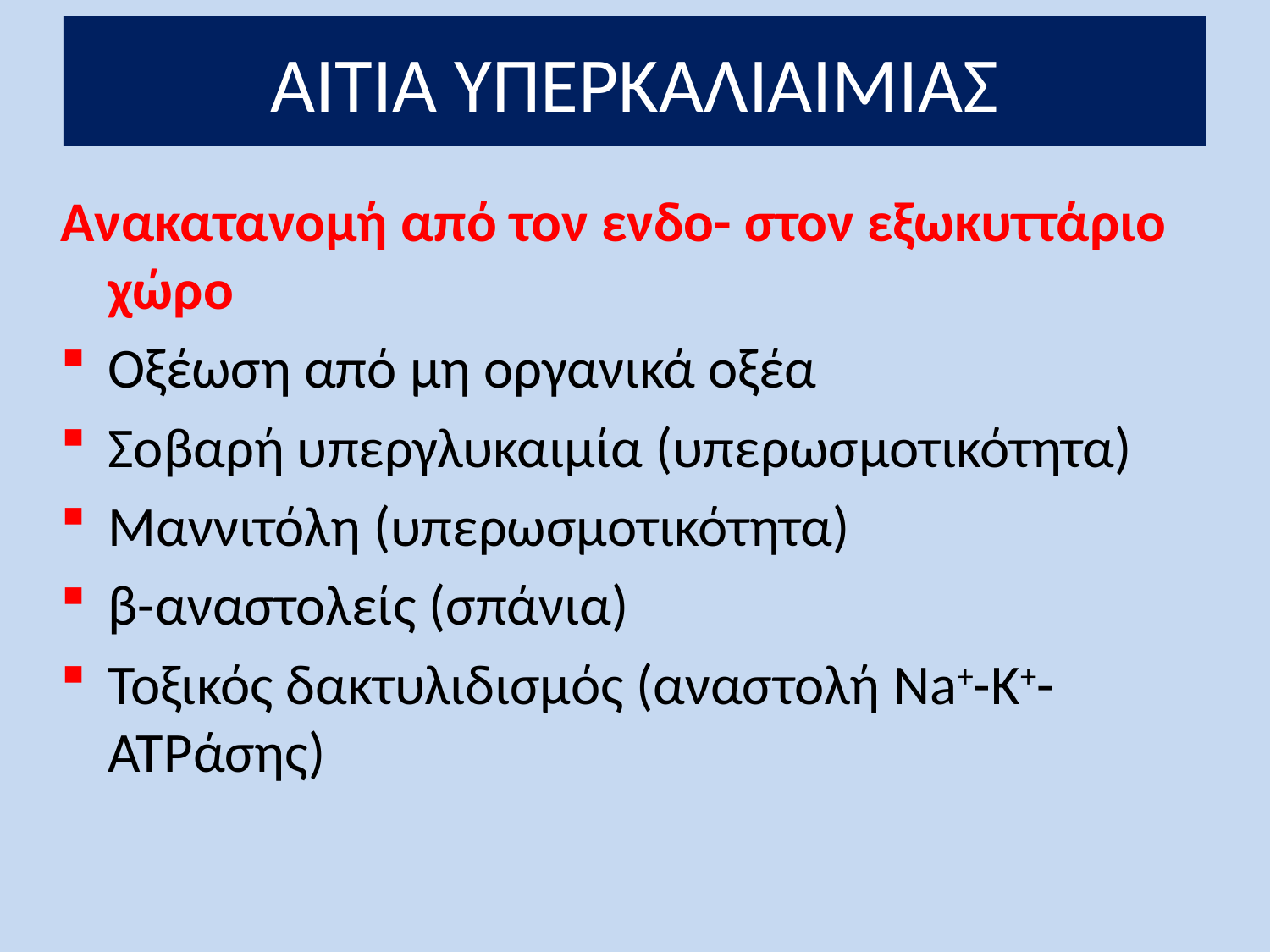

ΑΙΤΙΑ ΥΠΕΡΚΑΛΙΑΙΜΙΑΣ
Ανακατανομή από τον ενδο- στον εξωκυττάριο χώρο
Οξέωση από μη οργανικά οξέα
Σοβαρή υπεργλυκαιμία (υπερωσμοτικότητα)
Μαννιτόλη (υπερωσμοτικότητα)
β-αναστολείς (σπάνια)
Τοξικός δακτυλιδισμός (αναστολή Na+-K+-ATPάσης)